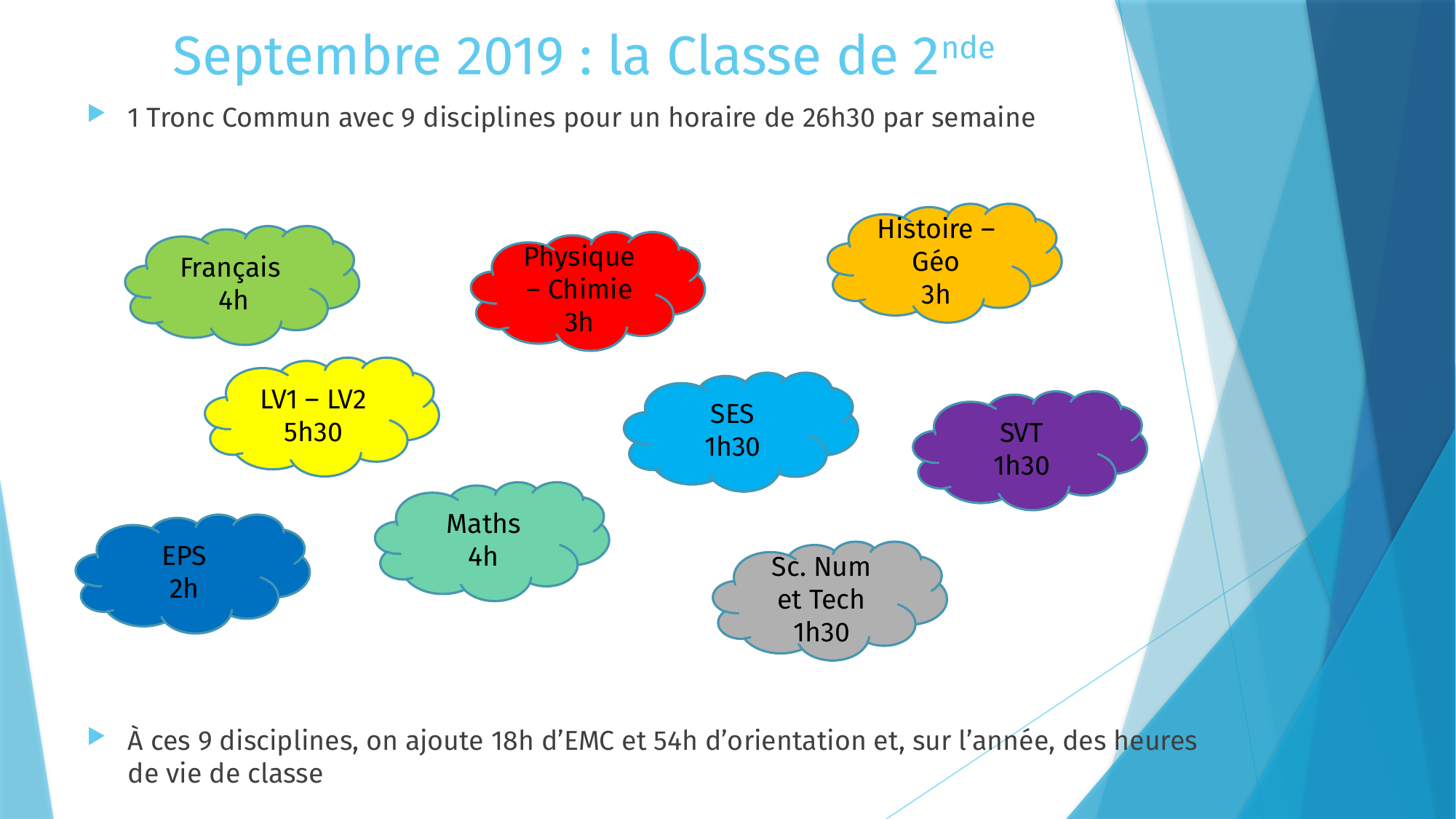

# Septembre 2019 : la Classe de 2nde
1 Tronc Commun avec 9 disciplines pour un horaire de 26h30 par semaine

À ces 9 disciplines, on ajoute 18h d’EMC et 54h d’orientation et, sur l’année, des heures de vie de classe
Histoire – Géo
3h
Français
4h
Physique – Chimie
3h
LV1 – LV2
5h30
SES
1h30
SVT
1h30
Maths
4h
EPS
2h
Sc. Num et Tech
1h30